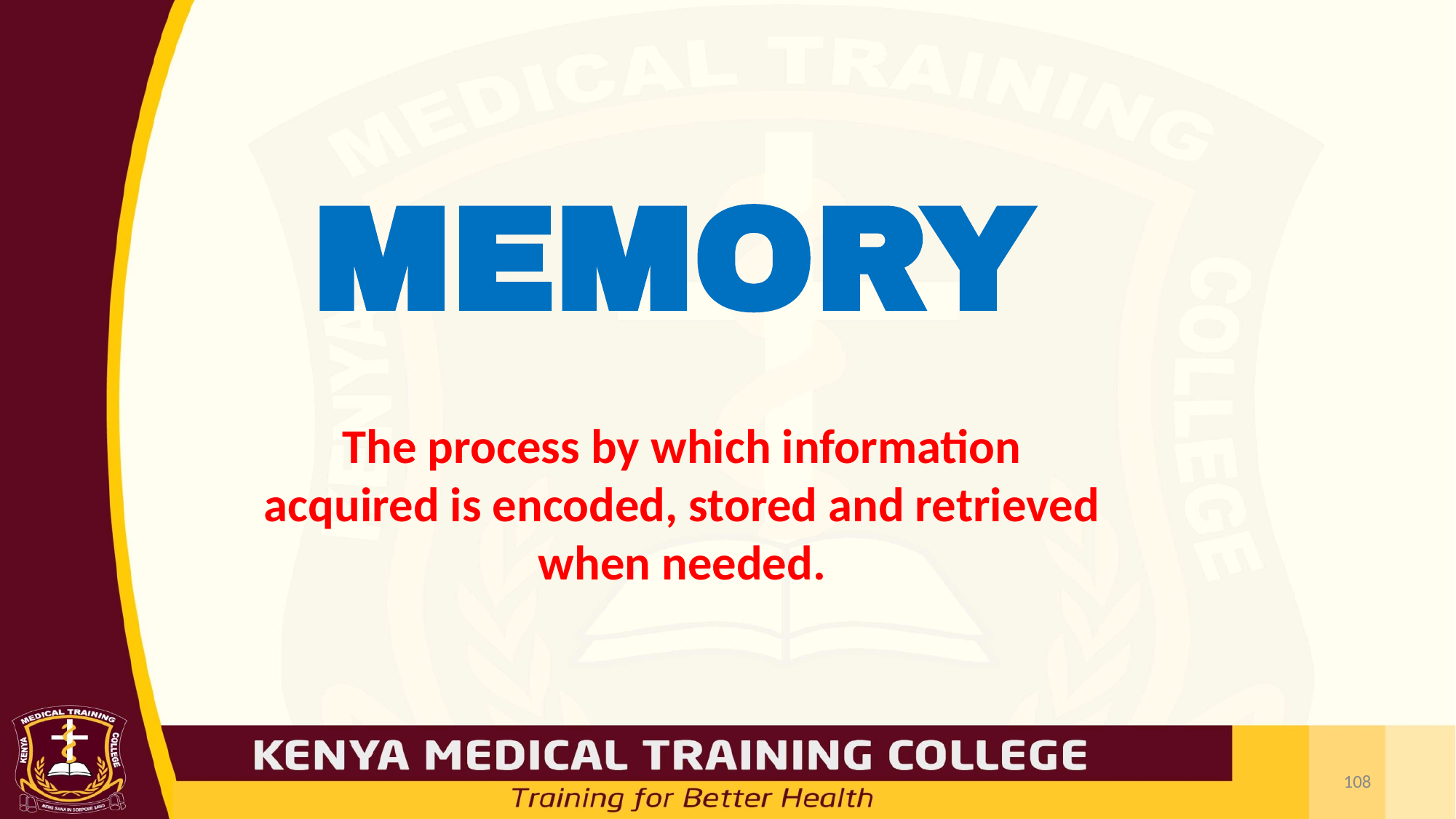

# MEMORY
The process by which information acquired is encoded, stored and retrieved when needed.
108